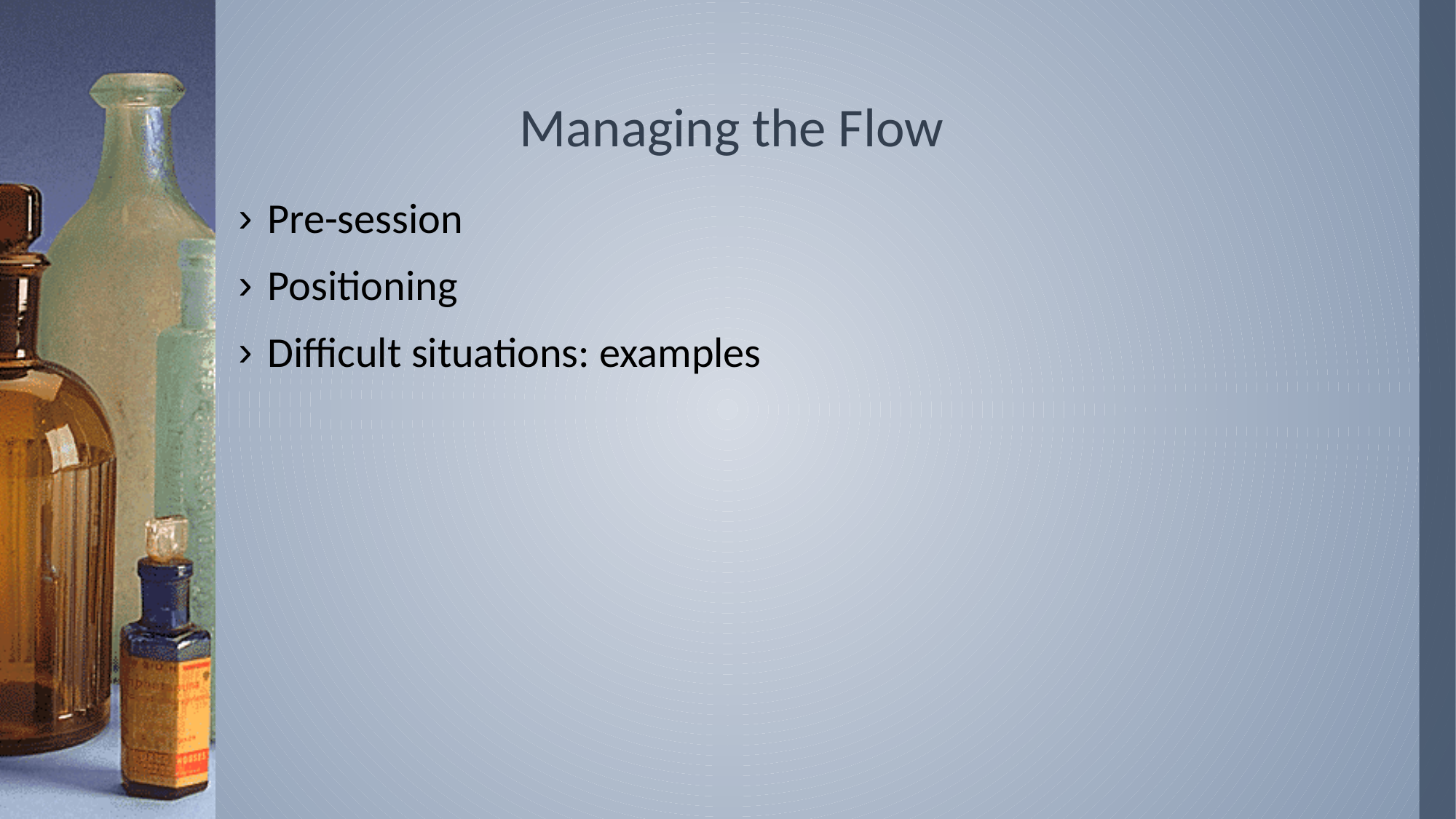

# Managing the Flow
Pre-session
Positioning
Difficult situations: examples